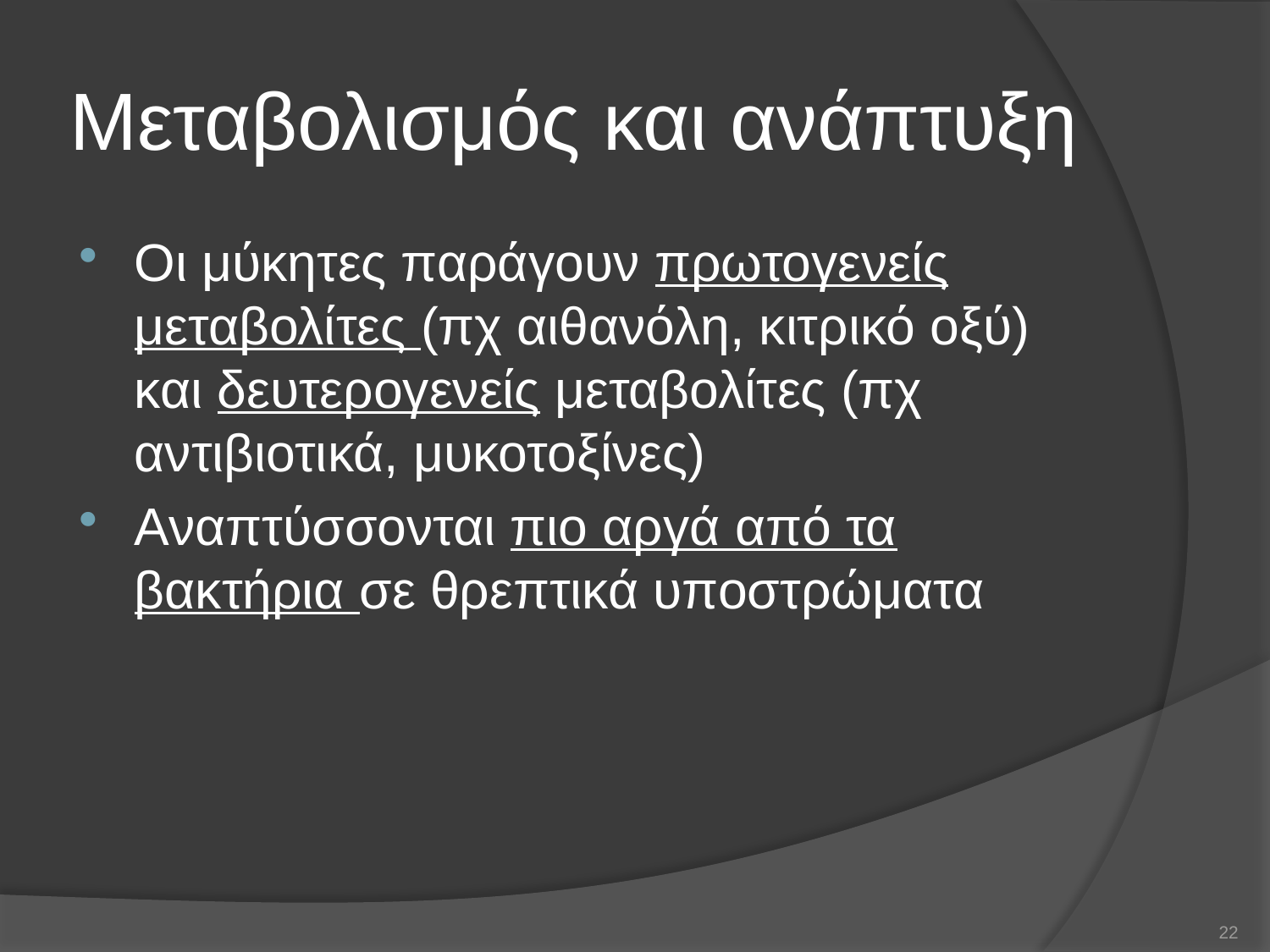

# Μεταβολισμός και ανάπτυξη
Οι μύκητες παράγουν πρωτογενείς μεταβολίτες (πχ αιθανόλη, κιτρικό οξύ) και δευτερογενείς μεταβολίτες (πχ αντιβιοτικά, μυκοτοξίνες)
Αναπτύσσονται πιο αργά από τα βακτήρια σε θρεπτικά υποστρώματα
22